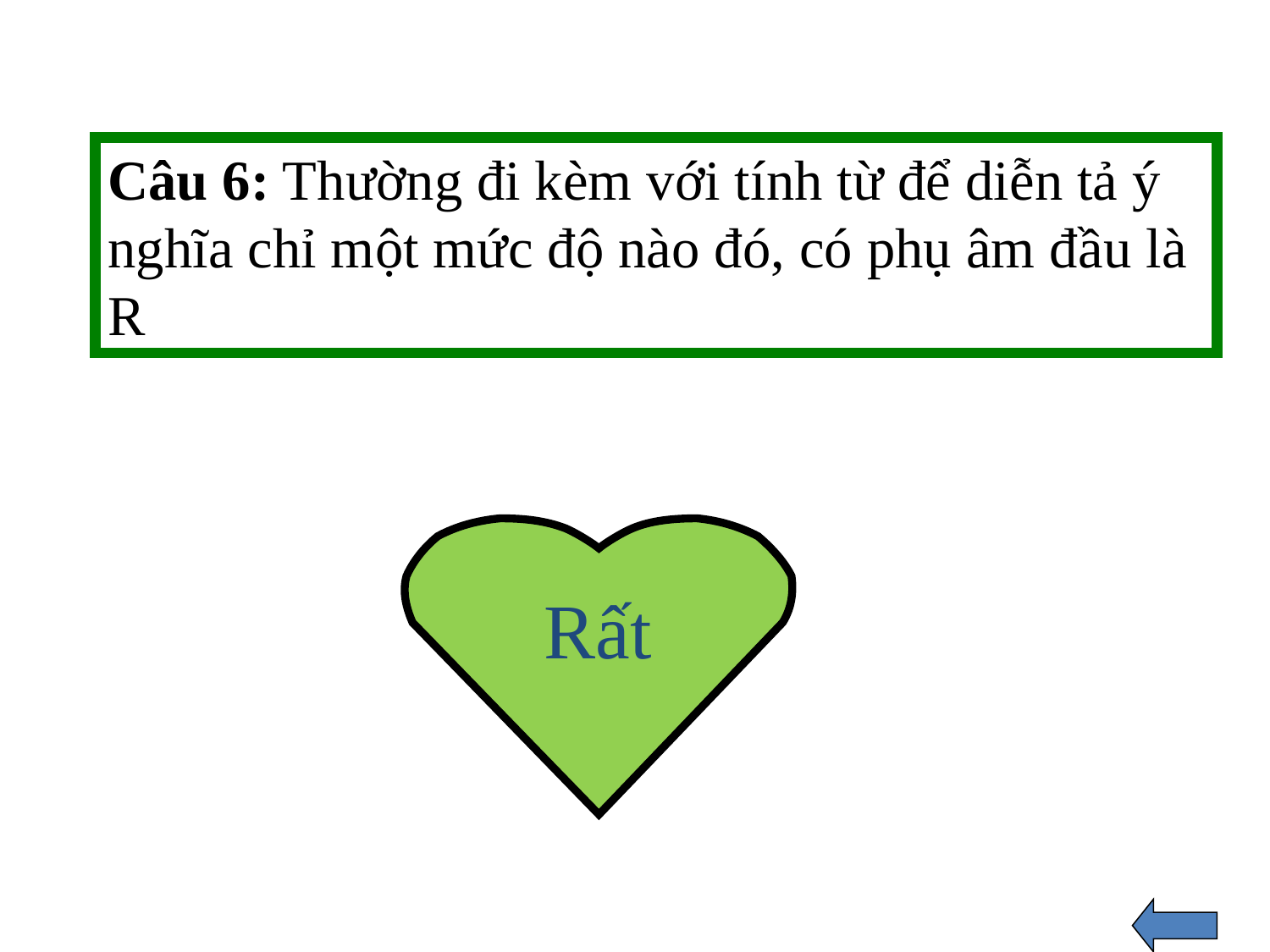

Câu 6: Thường đi kèm với tính từ để diễn tả ý nghĩa chỉ một mức độ nào đó, có phụ âm đầu là R
Rất